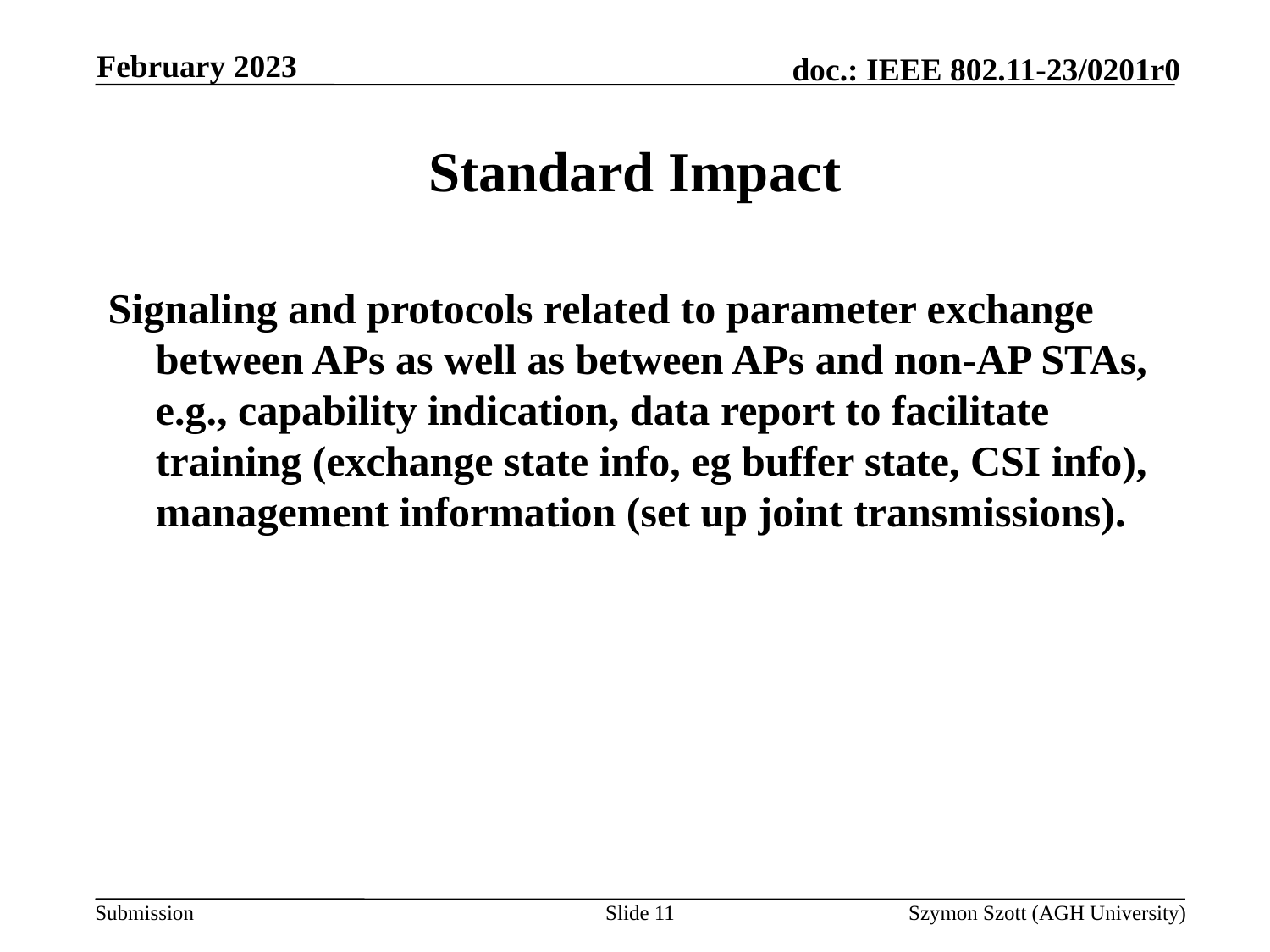

February 2023
# Standard Impact
Signaling and protocols related to parameter exchange between APs as well as between APs and non-AP STAs, e.g., capability indication, data report to facilitate training (exchange state info, eg buffer state, CSI info), management information (set up joint transmissions).

Slide 11
Szymon Szott (AGH University)